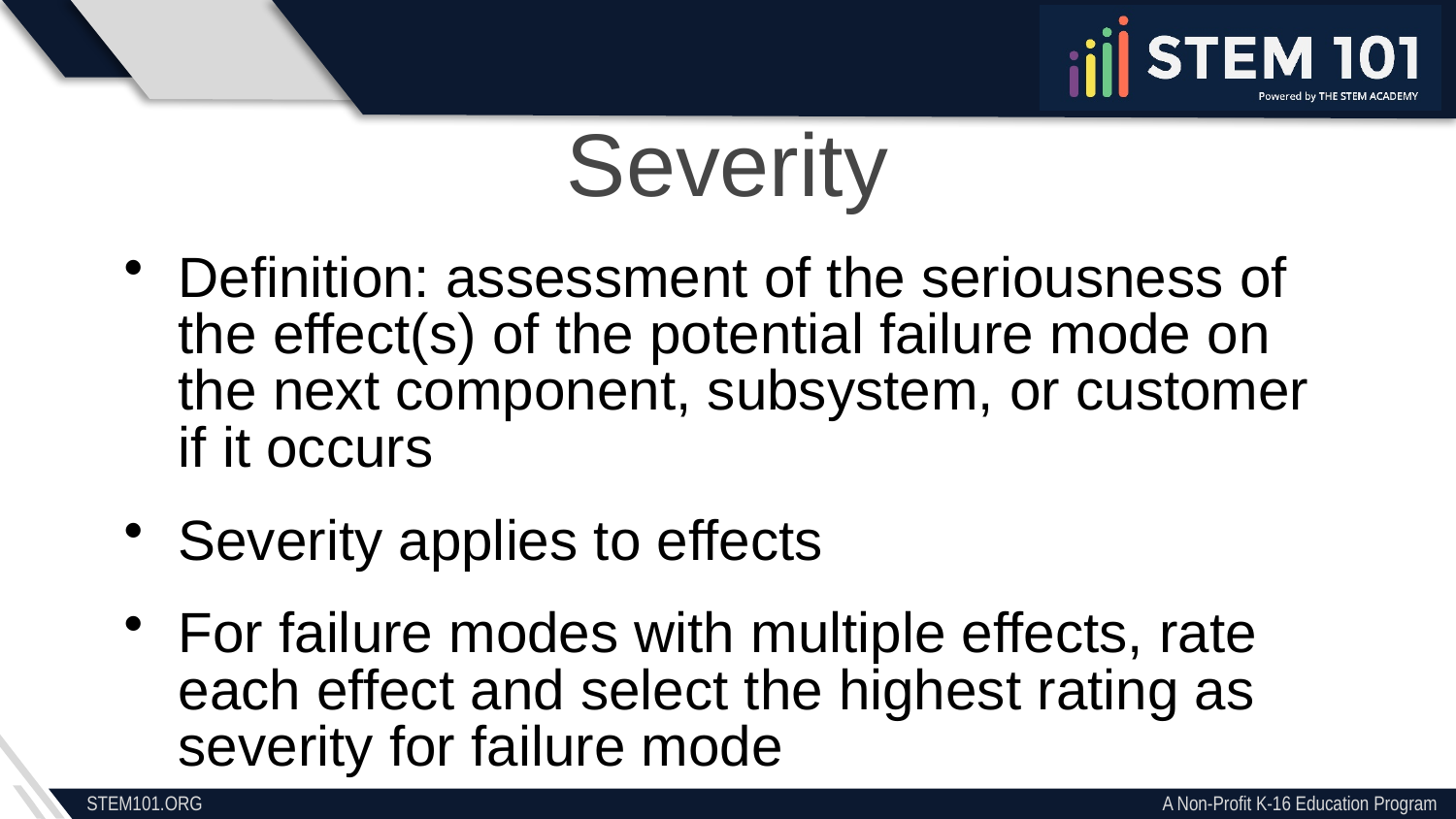

Severity
Definition: assessment of the seriousness of the effect(s) of the potential failure mode on the next component, subsystem, or customer if it occurs
Severity applies to effects
For failure modes with multiple effects, rate each effect and select the highest rating as severity for failure mode